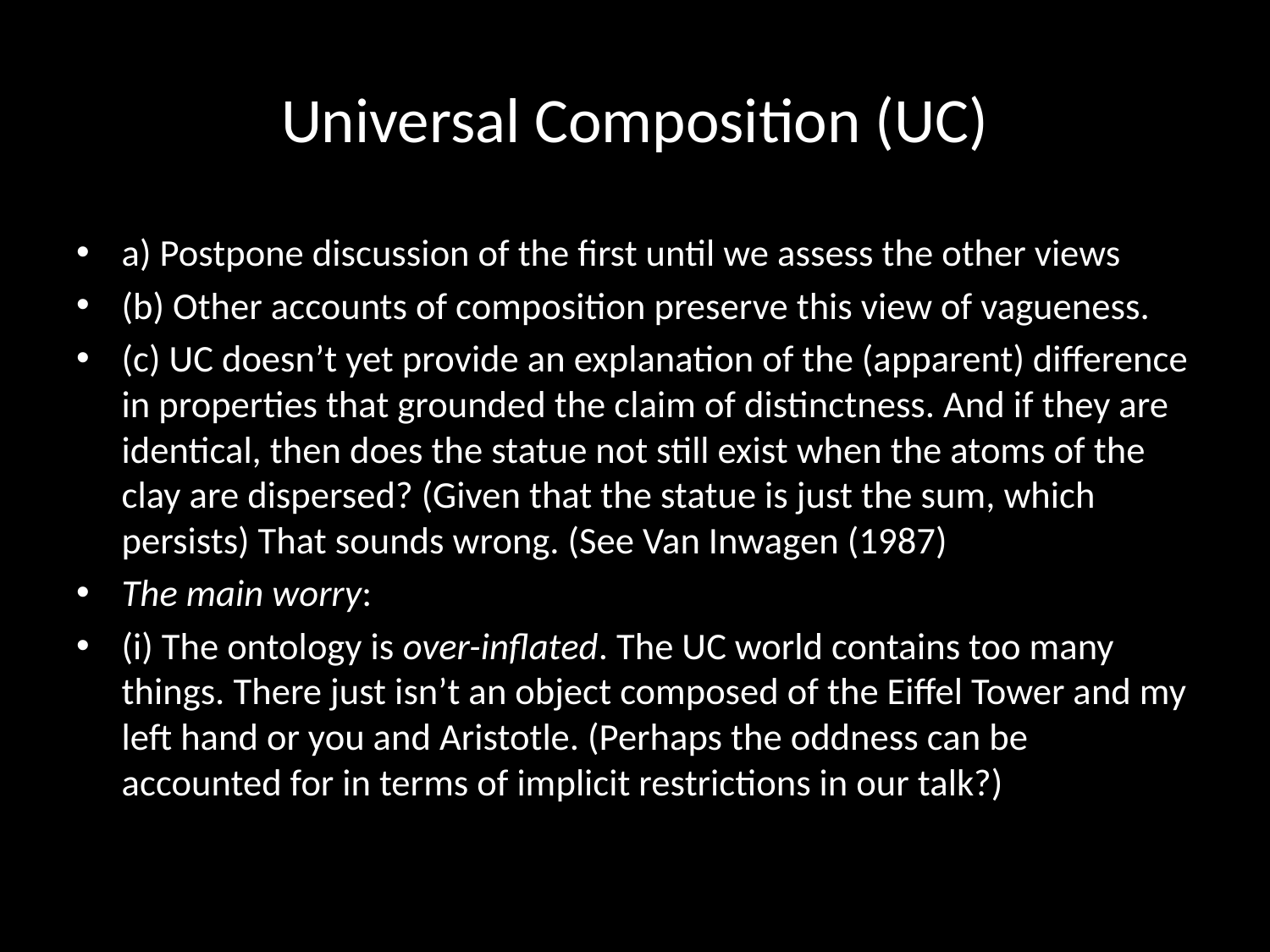

# Universal Composition (UC)
a) Postpone discussion of the first until we assess the other views
(b) Other accounts of composition preserve this view of vagueness.
(c) UC doesn’t yet provide an explanation of the (apparent) difference in properties that grounded the claim of distinctness. And if they are identical, then does the statue not still exist when the atoms of the clay are dispersed? (Given that the statue is just the sum, which persists) That sounds wrong. (See Van Inwagen (1987)
The main worry:
(i) The ontology is over-inflated. The UC world contains too many things. There just isn’t an object composed of the Eiffel Tower and my left hand or you and Aristotle. (Perhaps the oddness can be accounted for in terms of implicit restrictions in our talk?)